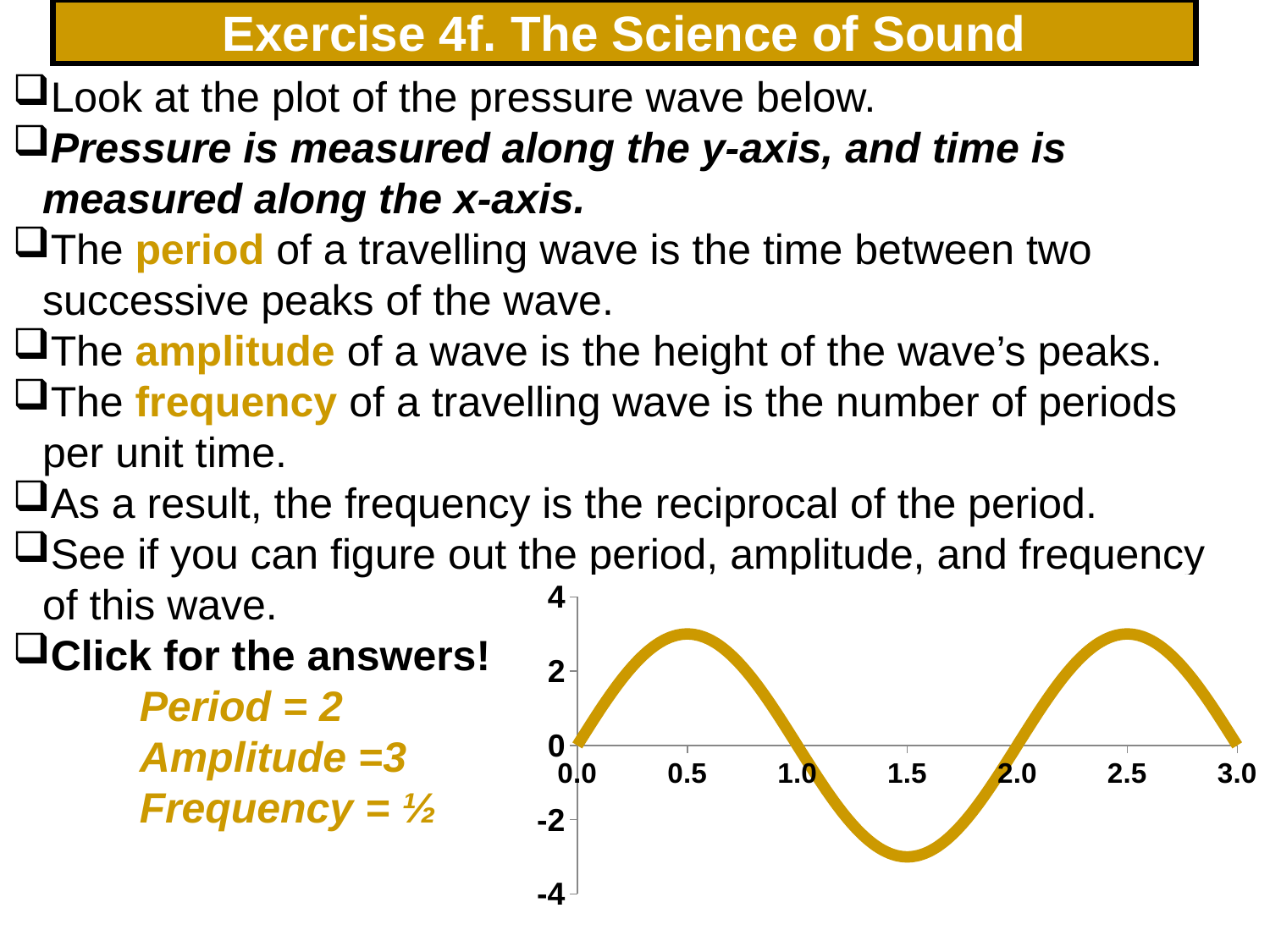

# Exercise 4f. The Science of Sound
Look at the plot of the pressure wave below.
Pressure is measured along the y-axis, and time is measured along the x-axis.
The period of a travelling wave is the time between two successive peaks of the wave.
The amplitude of a wave is the height of the wave’s peaks.
The frequency of a travelling wave is the number of periods per unit time.
As a result, the frequency is the reciprocal of the period.
See if you can figure out the period, amplitude, and frequency of this wave.
Click for the answers!
Period = 2
Amplitude =3
Frequency = ½

### Chart

| Category | Column1 |
|---|---|
142
142